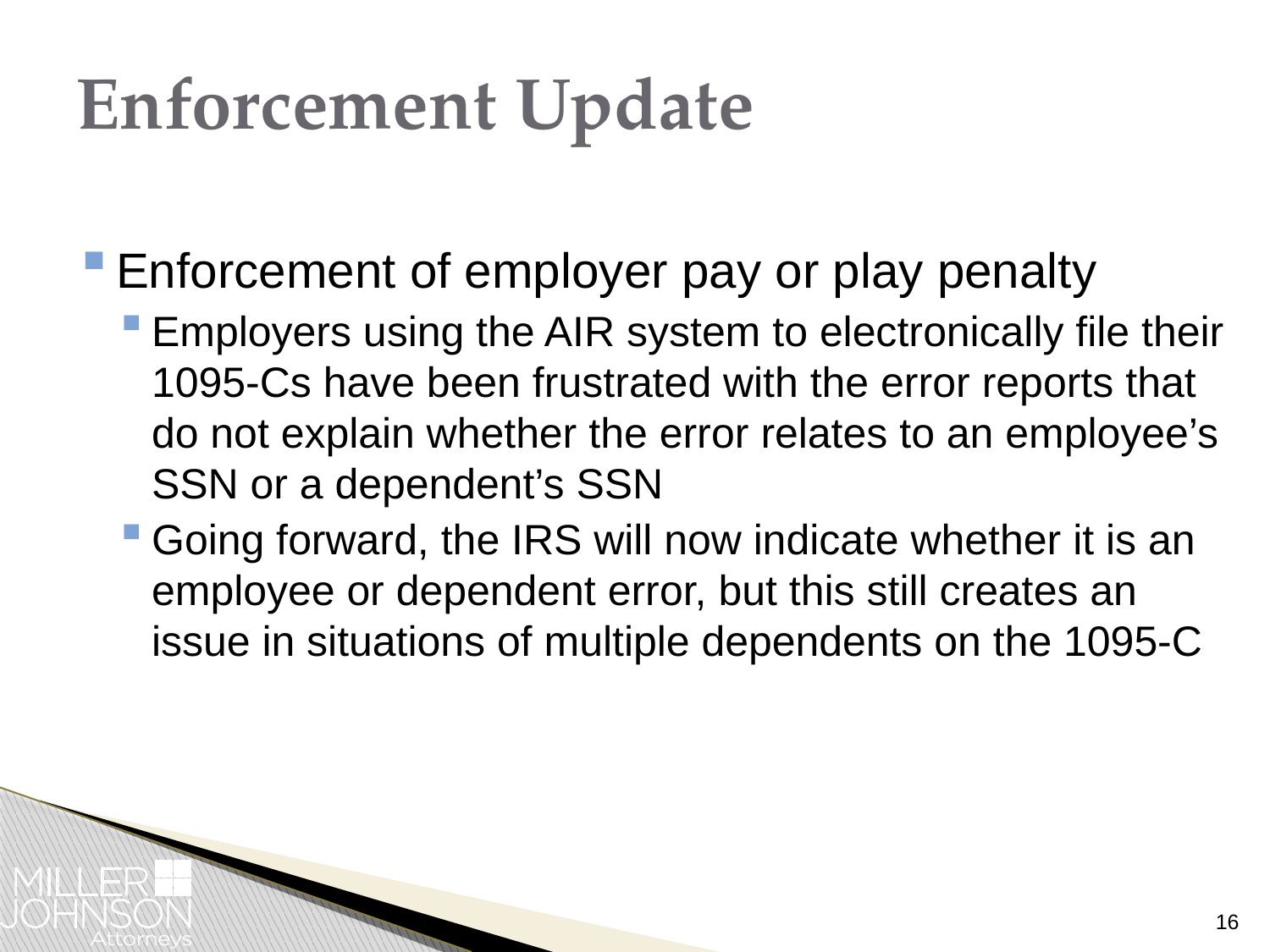

# Enforcement Update
Enforcement of employer pay or play penalty
Employers using the AIR system to electronically file their 1095-Cs have been frustrated with the error reports that do not explain whether the error relates to an employee’s SSN or a dependent’s SSN
Going forward, the IRS will now indicate whether it is an employee or dependent error, but this still creates an issue in situations of multiple dependents on the 1095-C

16